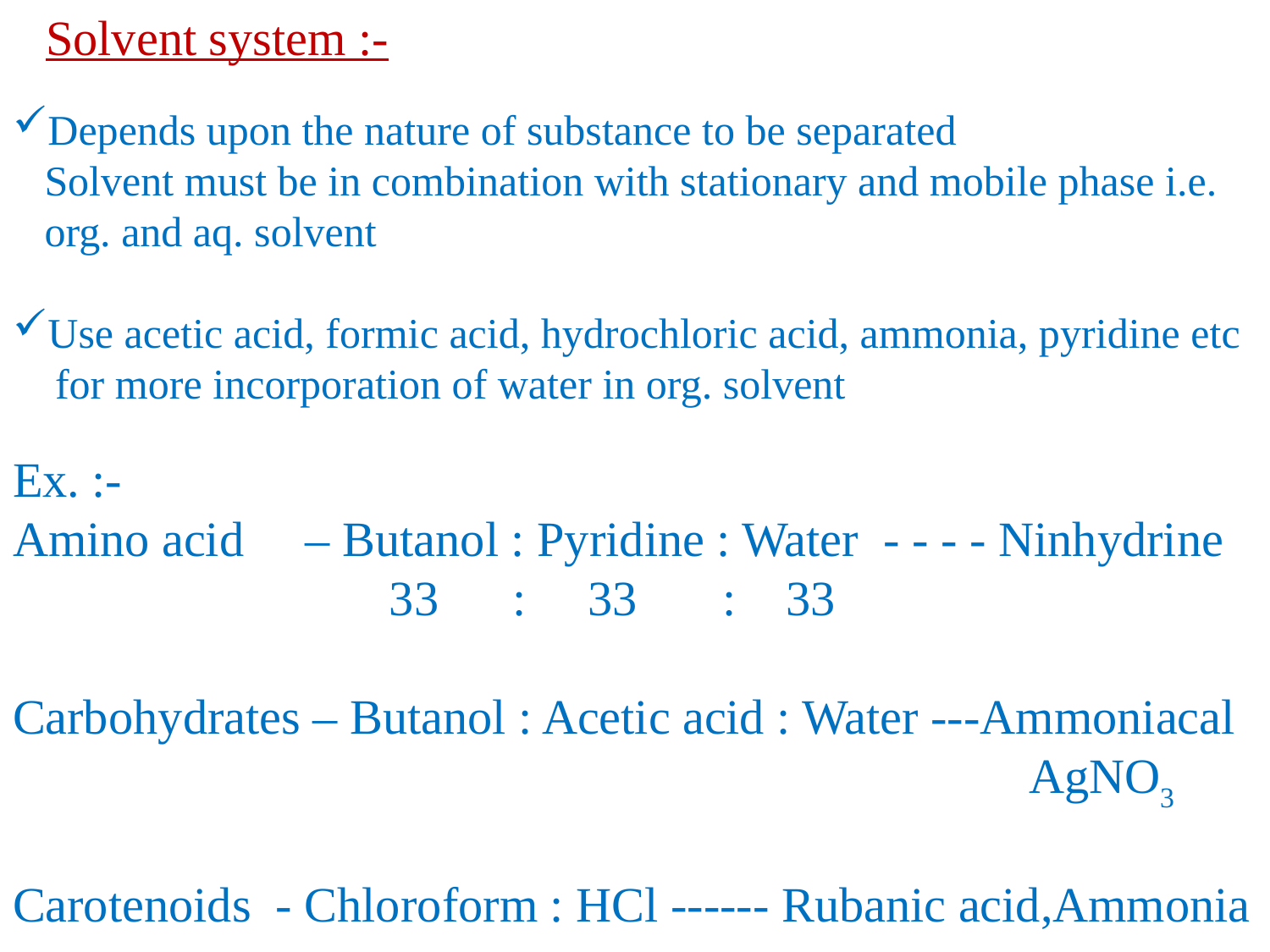

Solvent system :-
Depends upon the nature of substance to be separated
   Solvent must be in combination with stationary and mobile phase i.e.
   org. and aq. solvent

Use acetic acid, formic acid, hydrochloric acid, ammonia, pyridine etc
    for more incorporation of water in org. solvent
Ex. :-
Amino acid     – Butanol : Pyridine : Water ­ - - - - Ninhydrine
		          33      :     33       :    33

Carbohydrates – Butanol : Acetic acid : Water ---Ammoniacal 								AgNO3

Carotenoids  - Chloroform : HCl ------ Rubanic acid,Ammonia